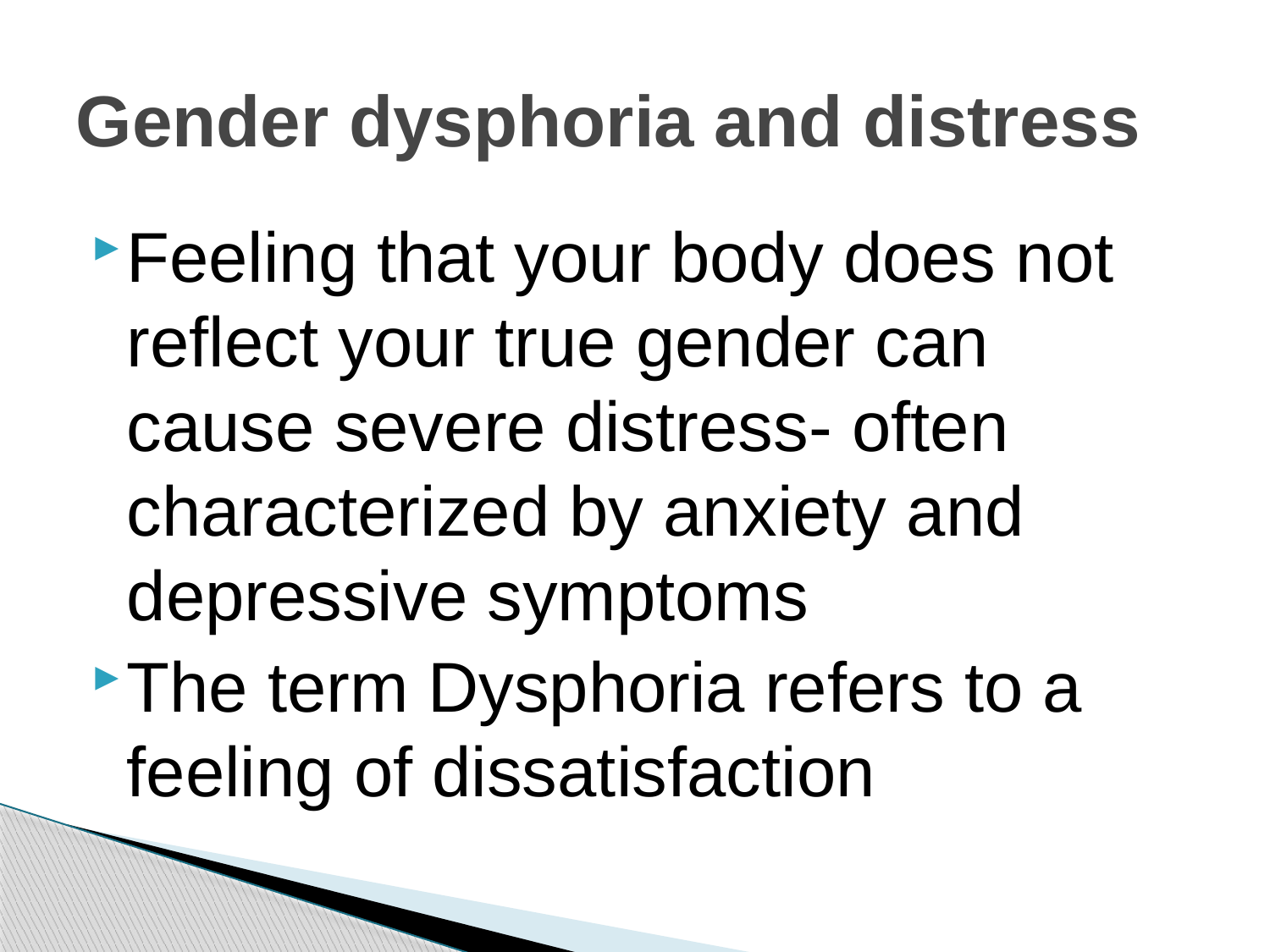

# Gender dysphoria and distress
Feeling that your body does not reflect your true gender can cause severe distress- often characterized by anxiety and depressive symptoms
The term Dysphoria refers to a feeling of dissatisfaction